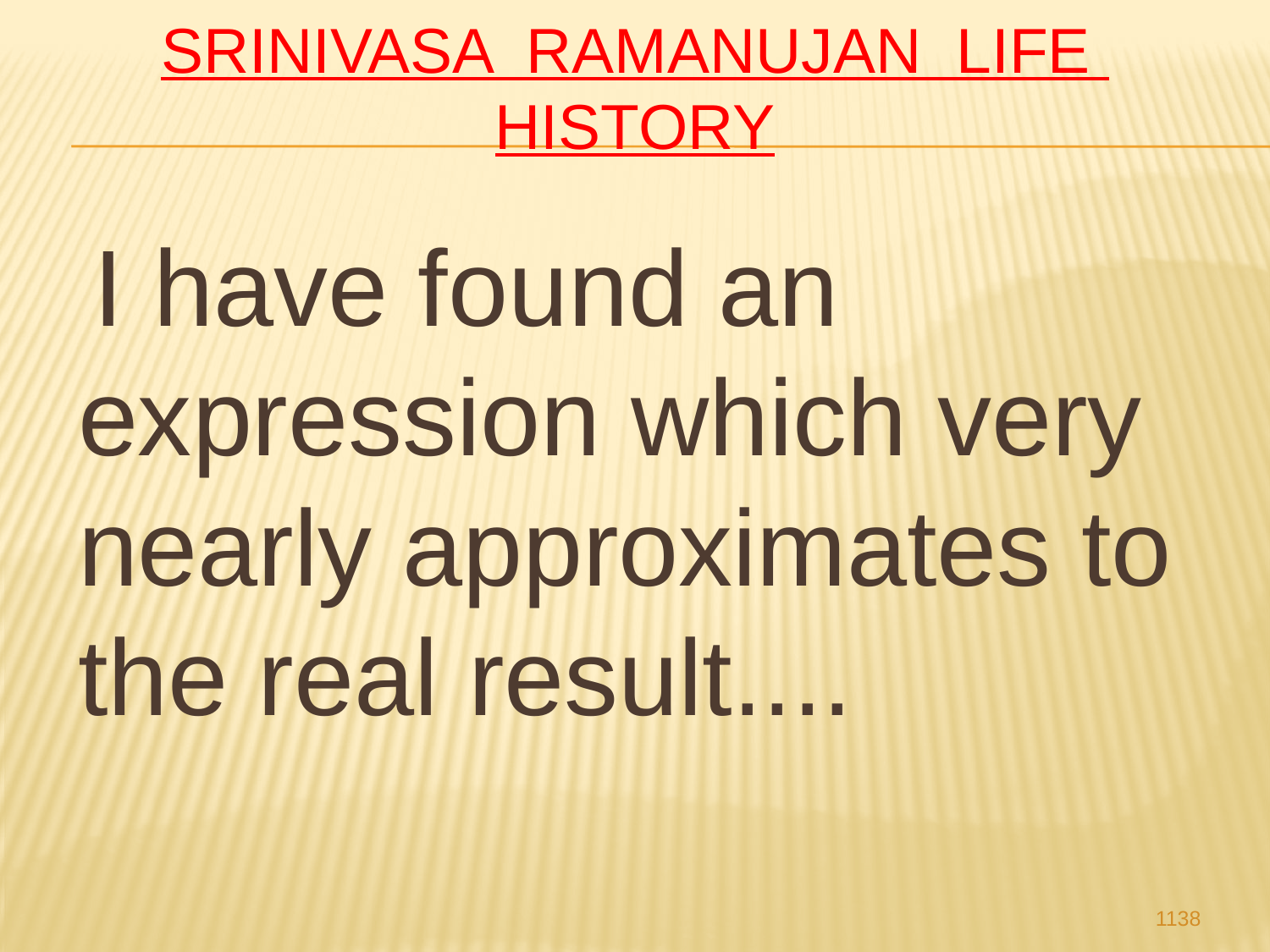

# Srinivasa  Ramanujan  life  history
  I have found an expression which very nearly approximates to the real result....

1138